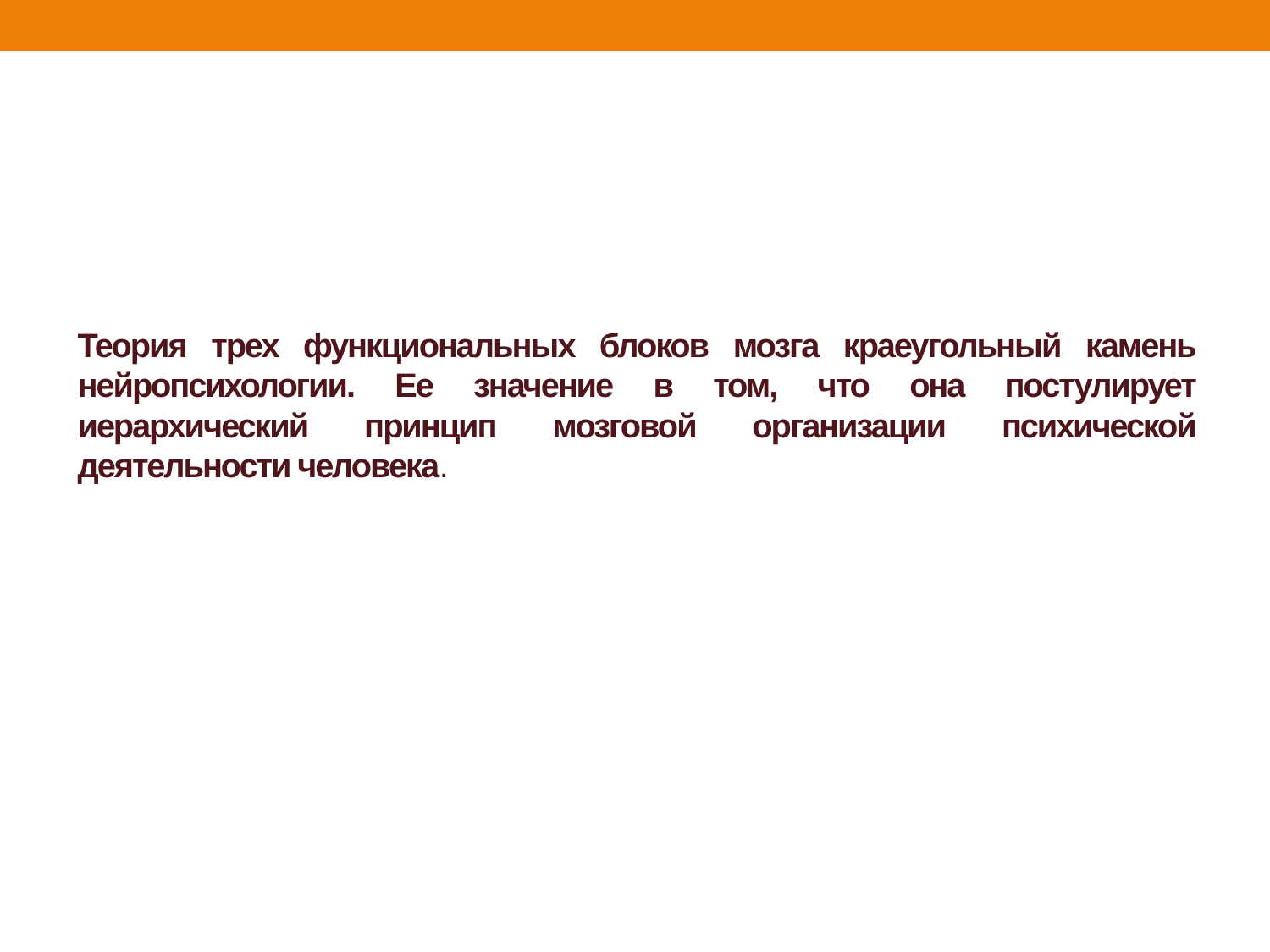

# Теория трех функциональных блоков мозга краеугольный камень нейропсихологии. Ее значение в том, что она постулирует иерархический принцип мозговой организации психической деятельности человека.